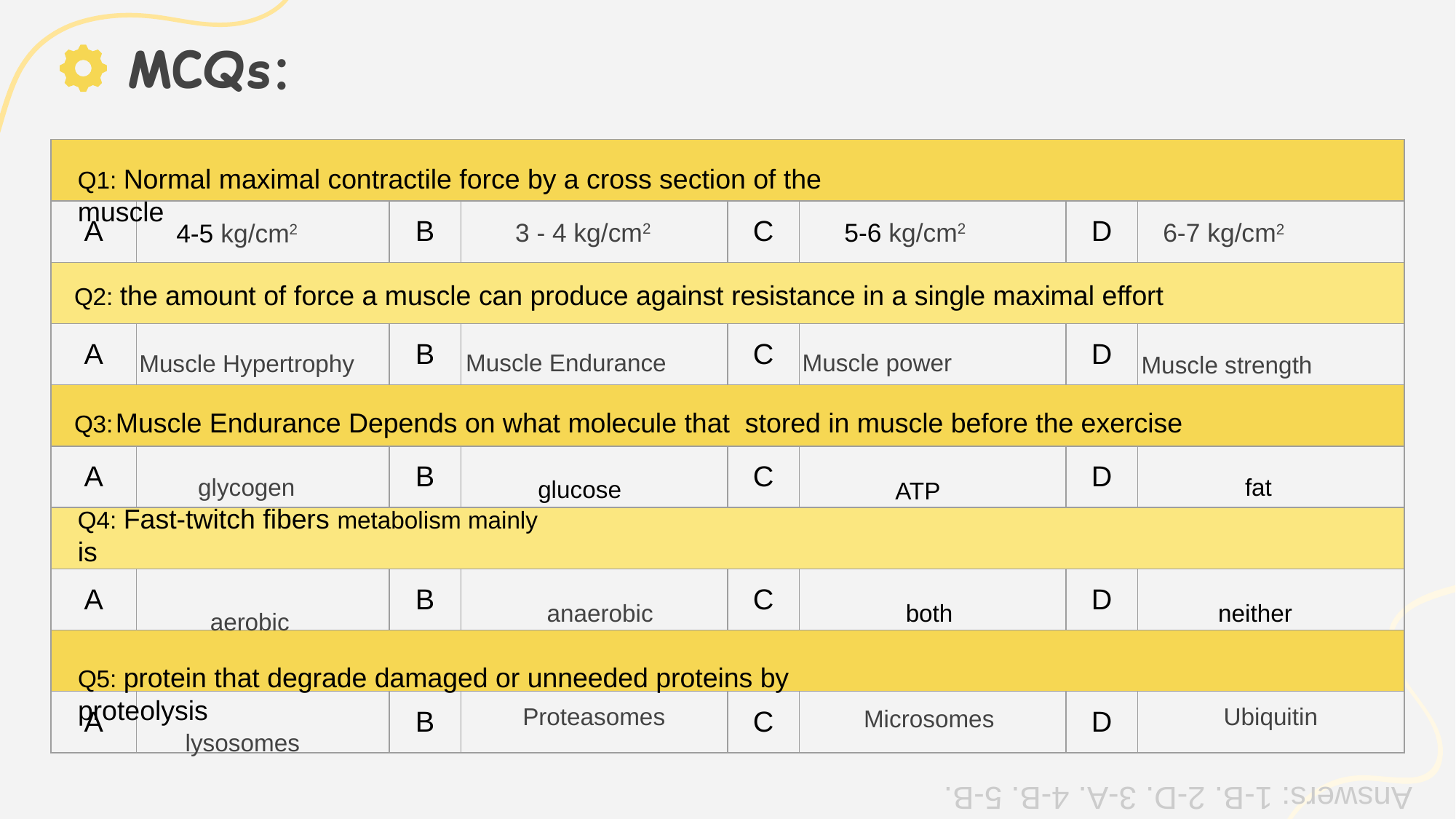

MCQs:

|  |  |  |  |  |  |  |  |
| --- | --- | --- | --- | --- | --- | --- | --- |
| A |  | B |  | C |  | D |  |
|  |  |  |  |  |  |  |  |
| A |  | B |  | C |  | D |  |
|  |  |  |  |  |  |  |  |
| A |  | B |  | C |  | D |  |
|  |  |  |  |  |  |  |  |
| A |  | B |  | C |  | D |  |
|  |  |  |  |  |  |  |  |
| A |  | B | Proteasomes | C | Microsomes | D | Ubiquitin |
Q1: Normal maximal contractile force by a cross section of the muscle
3 - 4 kg/cm2
5-6 kg/cm2
6-7 kg/cm2
4-5 kg/cm2
Q2: the amount of force a muscle can produce against resistance in a single maximal effort

Muscle Hypertrophy
Muscle power
Muscle Endurance
Muscle strength
Q3: Muscle Endurance Depends on what molecule that  stored in muscle before the exercise
glycogen
fat
glucose
ATP
Q4: Fast-twitch fibers metabolism mainly is
both
anaerobic
neither
aerobic
Q5: protein that degrade damaged or unneeded proteins by proteolysis
lysosomes
Answers: 1-B. 2-D. 3-A. 4-B. 5-B.